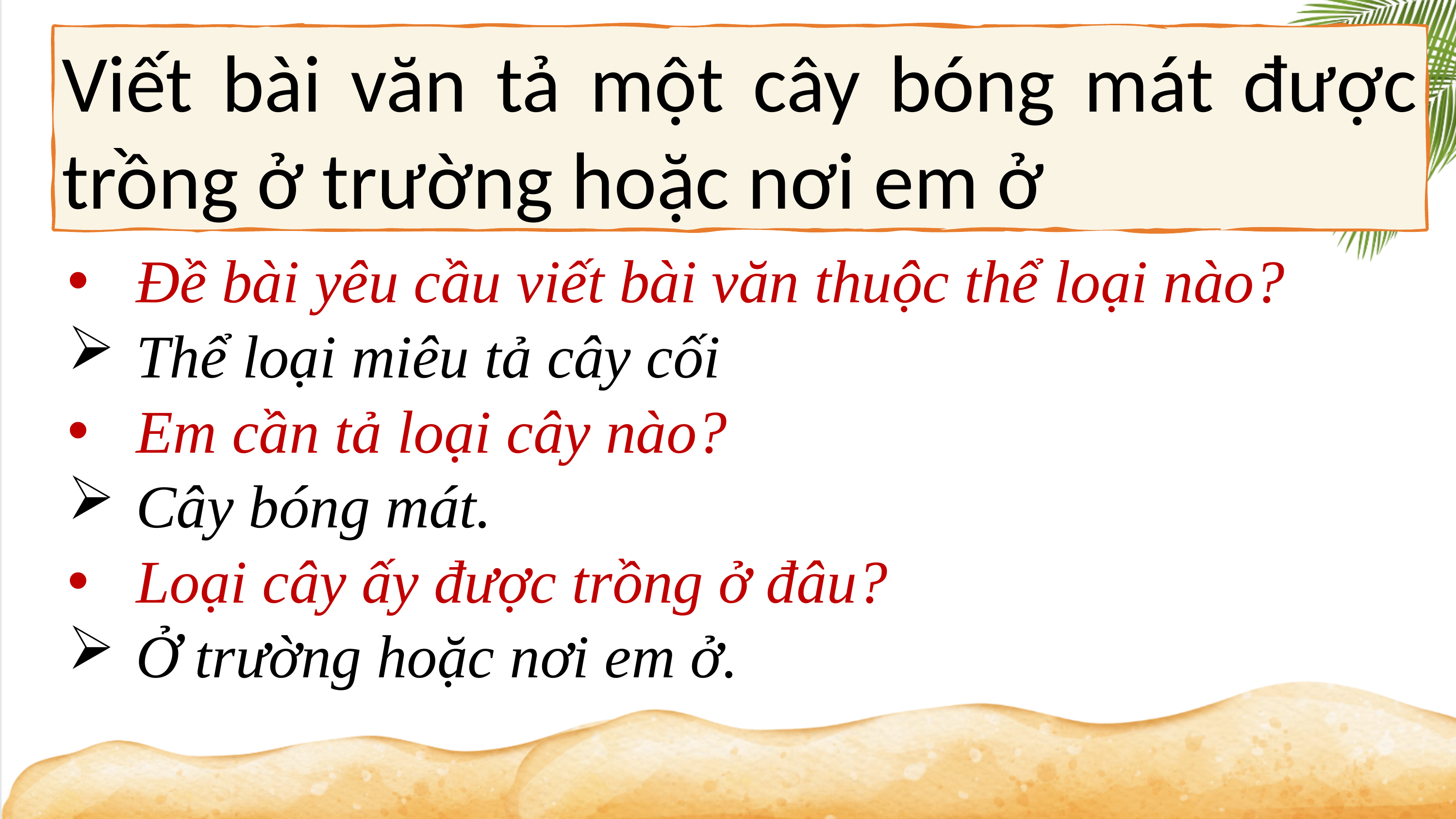

Viết bài văn tả một cây bóng mát được trồng ở trường hoặc nơi em ở
Đề bài yêu cầu viết bài văn thuộc thể loại nào?
Thể loại miêu tả cây cối
Em cần tả loại cây nào?
Cây bóng mát.
Loại cây ấy được trồng ở đâu?
Ở trường hoặc nơi em ở.